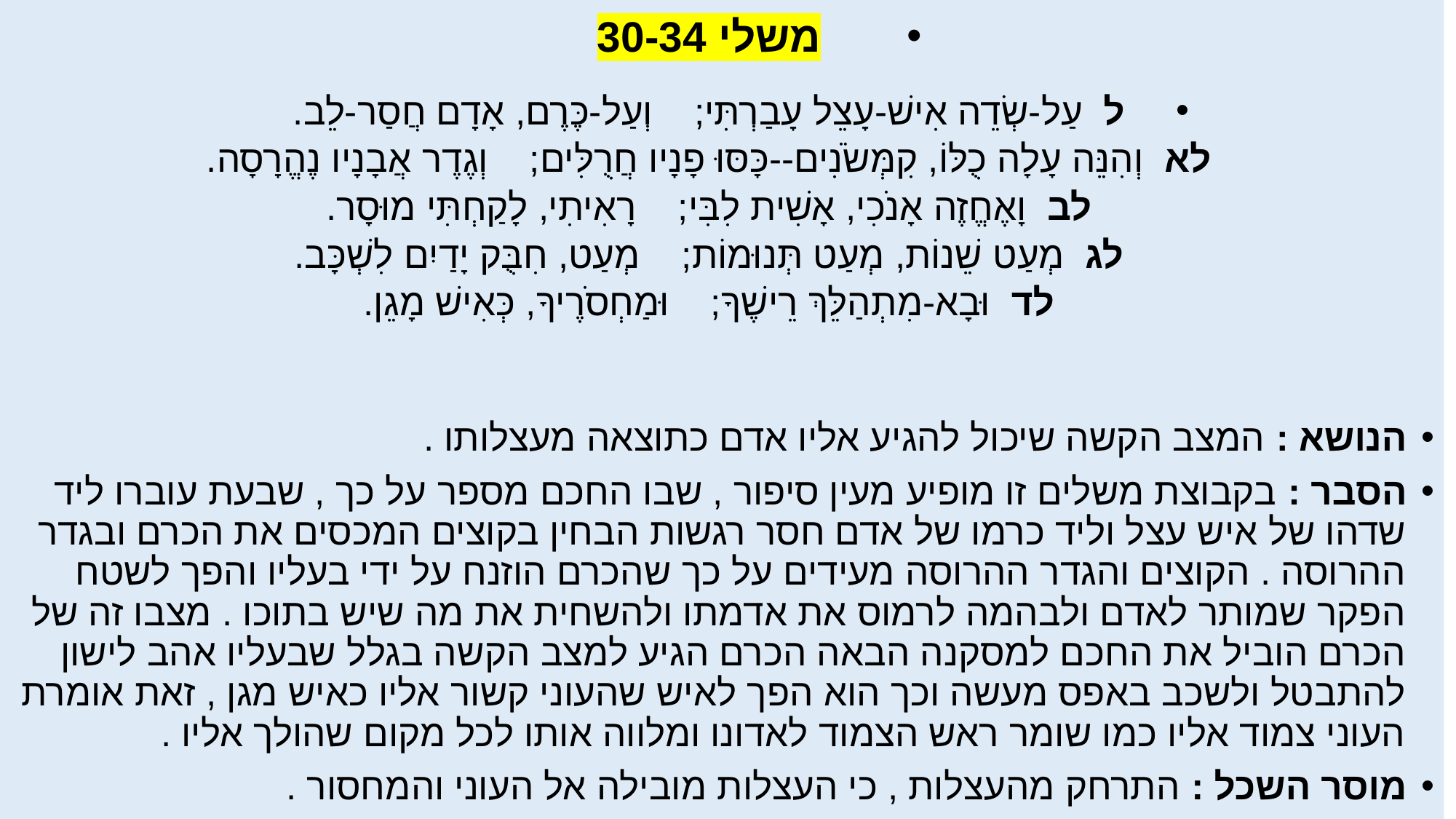

משלי 30-34
ל  עַל-שְׂדֵה אִישׁ-עָצֵל עָבַרְתִּי;    וְעַל-כֶּרֶם, אָדָם חֲסַר-לֵב.
לא  וְהִנֵּה עָלָה כֻלּוֹ, קִמְּשֹׂנִים--כָּסּוּ פָנָיו חֲרֻלִּים;    וְגֶדֶר אֲבָנָיו נֶהֱרָסָה.
לב  וָאֶחֱזֶה אָנֹכִי, אָשִׁית לִבִּי;    רָאִיתִי, לָקַחְתִּי מוּסָר.
לג  מְעַט שֵׁנוֹת, מְעַט תְּנוּמוֹת;    מְעַט, חִבֻּק יָדַיִם לִשְׁכָּב.
לד  וּבָא-מִתְהַלֵּךְ רֵישֶׁךָ;    וּמַחְסֹרֶיךָ, כְּאִישׁ מָגֵן.

הנושא : המצב הקשה שיכול להגיע אליו אדם כתוצאה מעצלותו .
הסבר : בקבוצת משלים זו מופיע מעין סיפור , שבו החכם מספר על כך , שבעת עוברו ליד שדהו של איש עצל וליד כרמו של אדם חסר רגשות הבחין בקוצים המכסים את הכרם ובגדר ההרוסה . הקוצים והגדר ההרוסה מעידים על כך שהכרם הוזנח על ידי בעליו והפך לשטח הפקר שמותר לאדם ולבהמה לרמוס את אדמתו ולהשחית את מה שיש בתוכו . מצבו זה של הכרם הוביל את החכם למסקנה הבאה הכרם הגיע למצב הקשה בגלל שבעליו אהב לישון להתבטל ולשכב באפס מעשה וכך הוא הפך לאיש שהעוני קשור אליו כאיש מגן , זאת אומרת העוני צמוד אליו כמו שומר ראש הצמוד לאדונו ומלווה אותו לכל מקום שהולך אליו .
מוסר השכל : התרחק מהעצלות , כי העצלות מובילה אל העוני והמחסור .